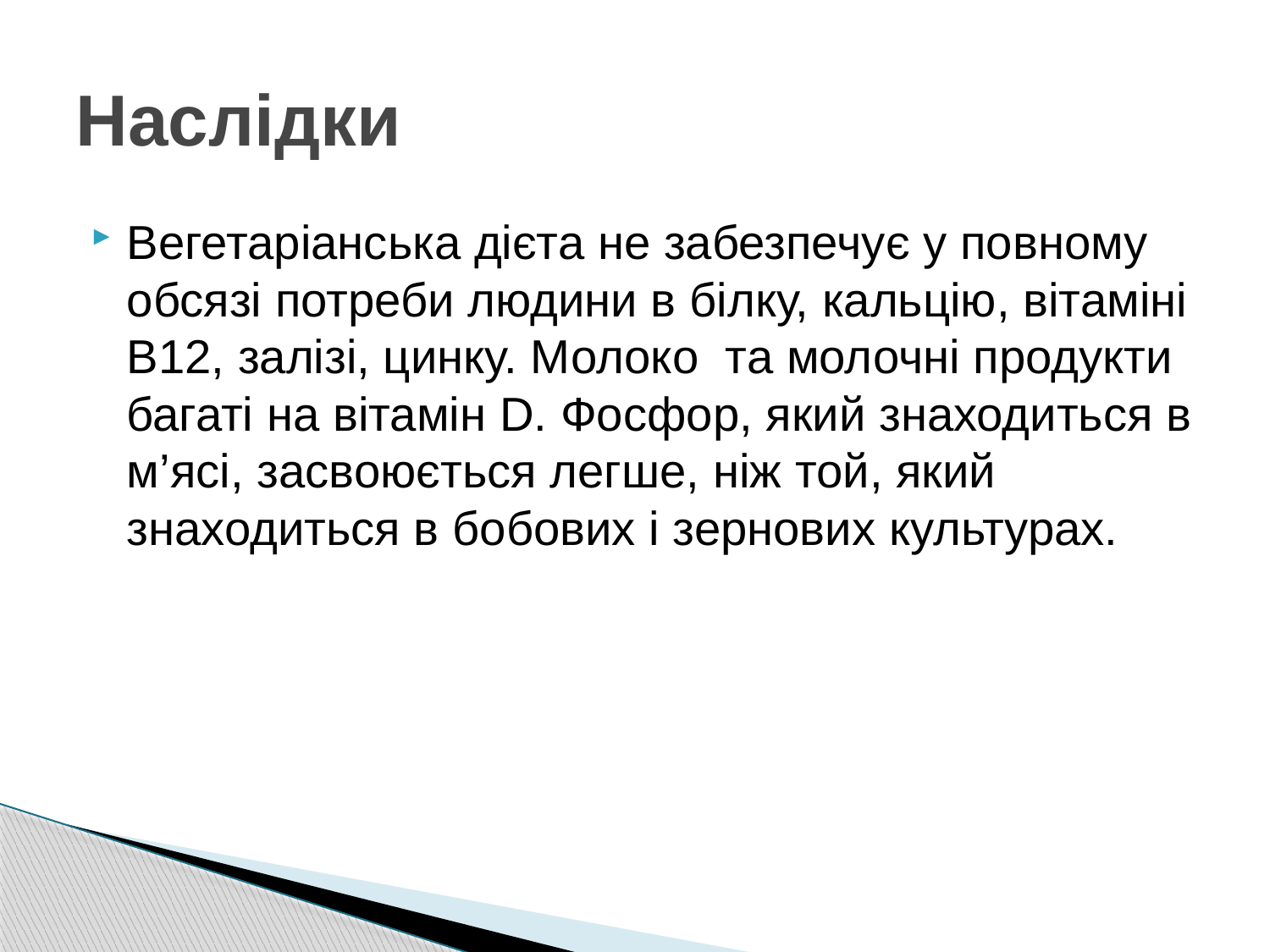

# Наслідки
Вегетаріанська дієта не забезпечує у повному обсязі потреби людини в білку, кальцію, вітаміні В12, залізі, цинку. Молоко  та молочні продукти багаті на вітамін D. Фосфор, який знаходиться в м’ясі, засвоюється легше, ніж той, який знаходиться в бобових і зернових культурах.